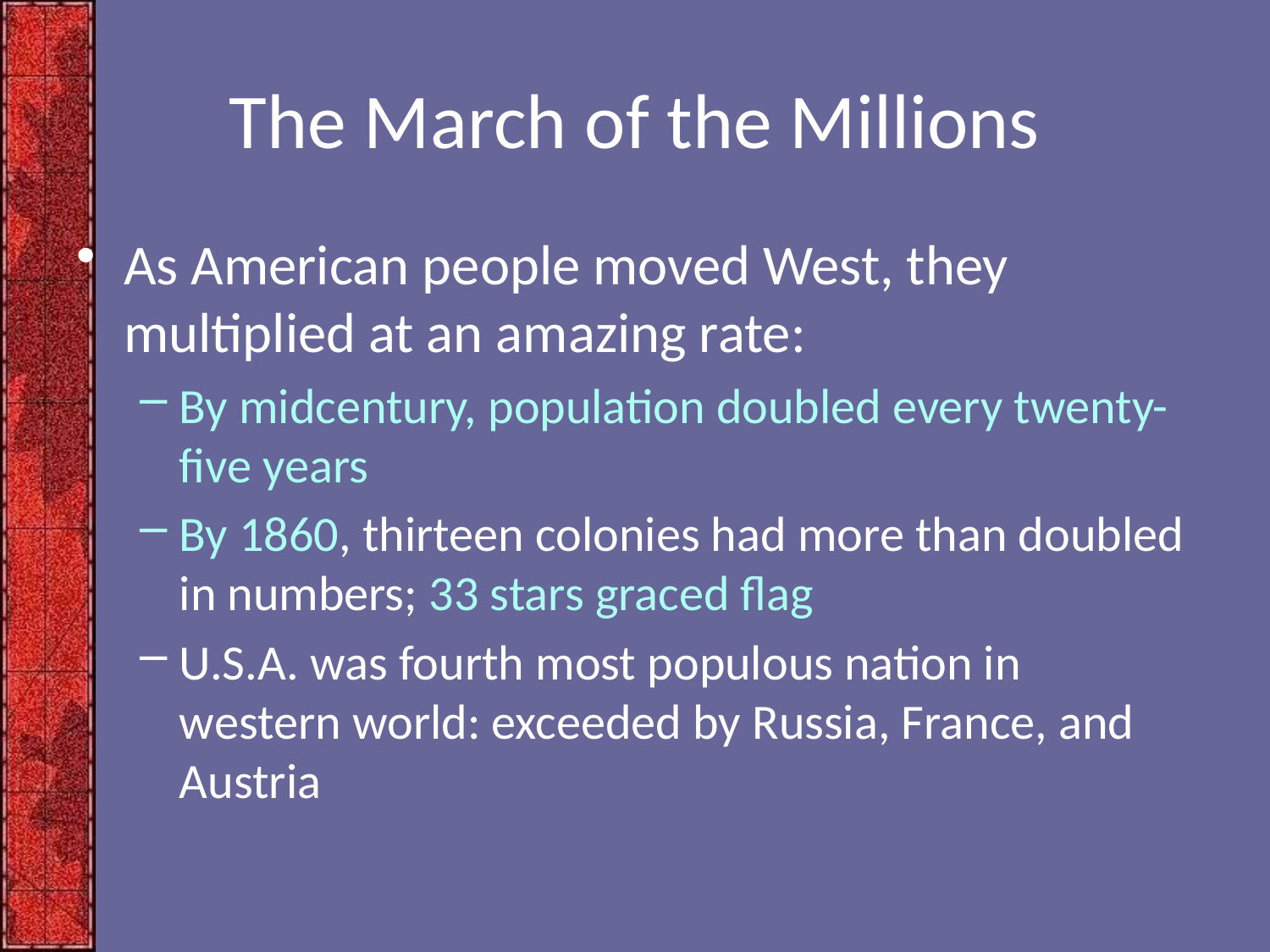

# The March of the Millions
As American people moved West, they multiplied at an amazing rate:
By midcentury, population doubled every twenty-five years
By 1860, thirteen colonies had more than doubled in numbers; 33 stars graced flag
U.S.A. was fourth most populous nation in western world: exceeded by Russia, France, and Austria